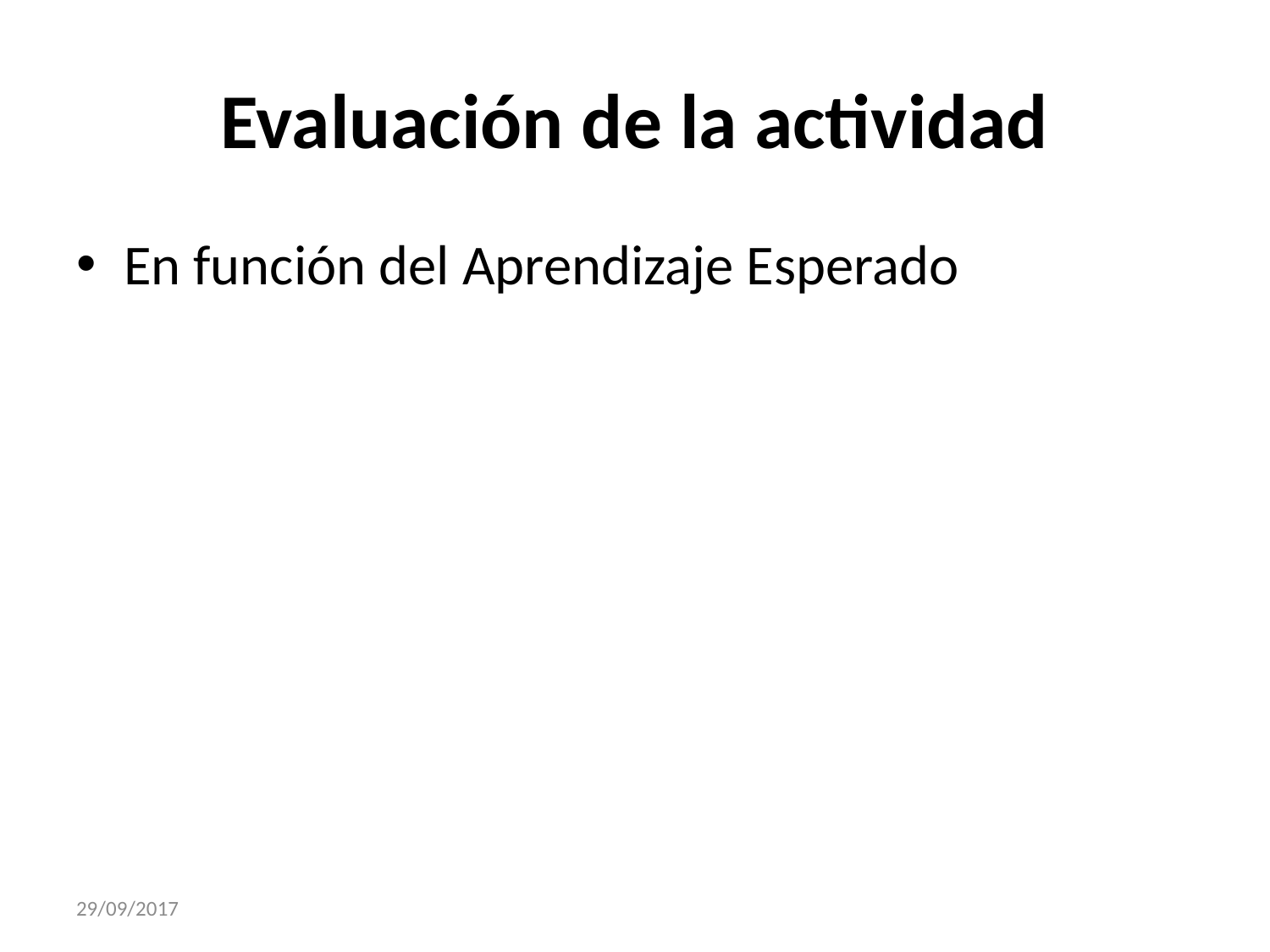

# Evaluación de la actividad
En función del Aprendizaje Esperado
29/09/2017